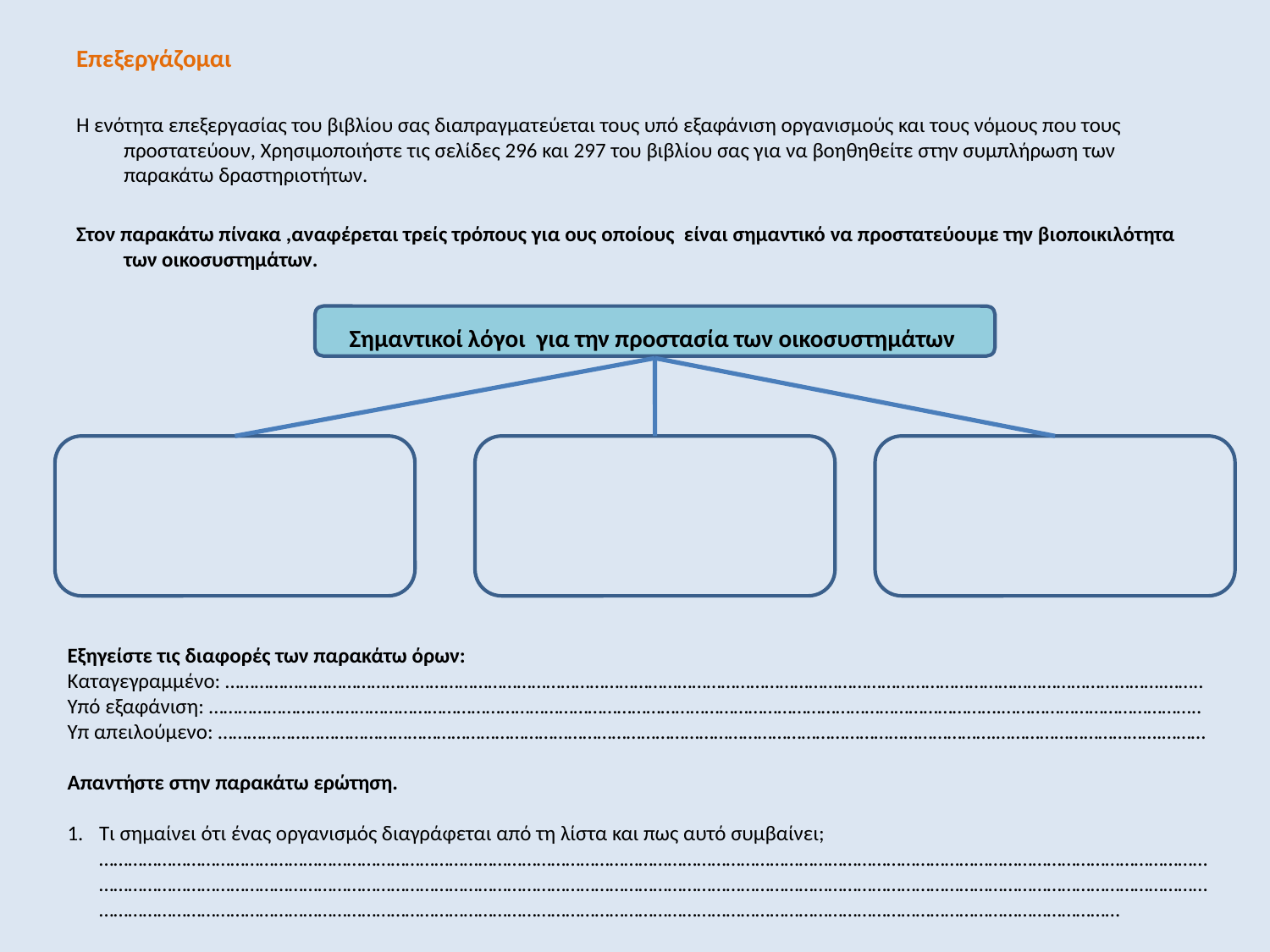

Επεξεργάζομαι

Η ενότητα επεξεργασίας του βιβλίου σας διαπραγματεύεται τους υπό εξαφάνιση οργανισμούς και τους νόμους που τους προστατεύουν, Χρησιμοποιήστε τις σελίδες 296 και 297 του βιβλίου σας για να βοηθηθείτε στην συμπλήρωση των παρακάτω δραστηριοτήτων.

Στον παρακάτω πίνακα ,αναφέρεται τρείς τρόπους για ους οποίους  είναι σημαντικό να προστατεύουμε την βιοποικιλότητα των οικοσυστημάτων.

Σημαντικοί λόγοι  για την προστασία των οικοσυστημάτων

Εξηγείστε τις διαφορές των παρακάτω όρων:
Καταγεγραμμένο: ………………………………………………………………………………………………………………………………………………………………………….……..
Υπό εξαφάνιση: ……………………………………………………………………………………………………………………………………………….…………………………………..
Υπ απειλούμενο: …………………………………………………………………………………………………………………………………………….…………………………….………

Απαντήστε στην παρακάτω ερώτηση.

Τι σημαίνει ότι ένας οργανισμός διαγράφεται από τη λίστα και πως αυτό συμβαίνει;………………………………………………………………………………………………………………………………………………………………………………………………………………………………………………………………………………………………………………………………………………………………………………………………………………………………………………………………………………………………………………………………………………………………………………………………………………